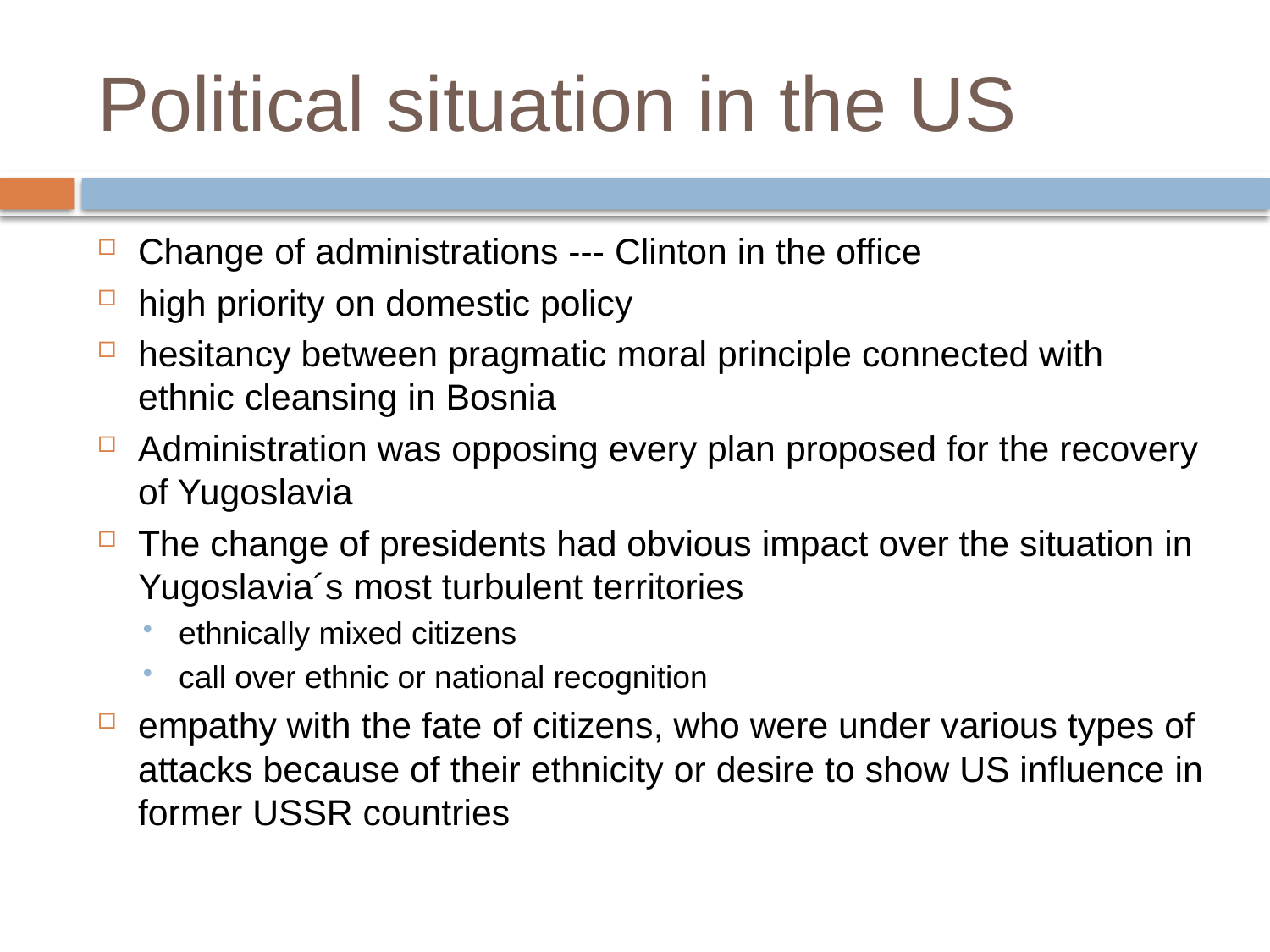

# Political situation in the US
Change of administrations --- Clinton in the office
high priority on domestic policy
hesitancy between pragmatic moral principle connected with ethnic cleansing in Bosnia
Administration was opposing every plan proposed for the recovery of Yugoslavia
The change of presidents had obvious impact over the situation in Yugoslavia´s most turbulent territories
ethnically mixed citizens
call over ethnic or national recognition
empathy with the fate of citizens, who were under various types of attacks because of their ethnicity or desire to show US influence in former USSR countries